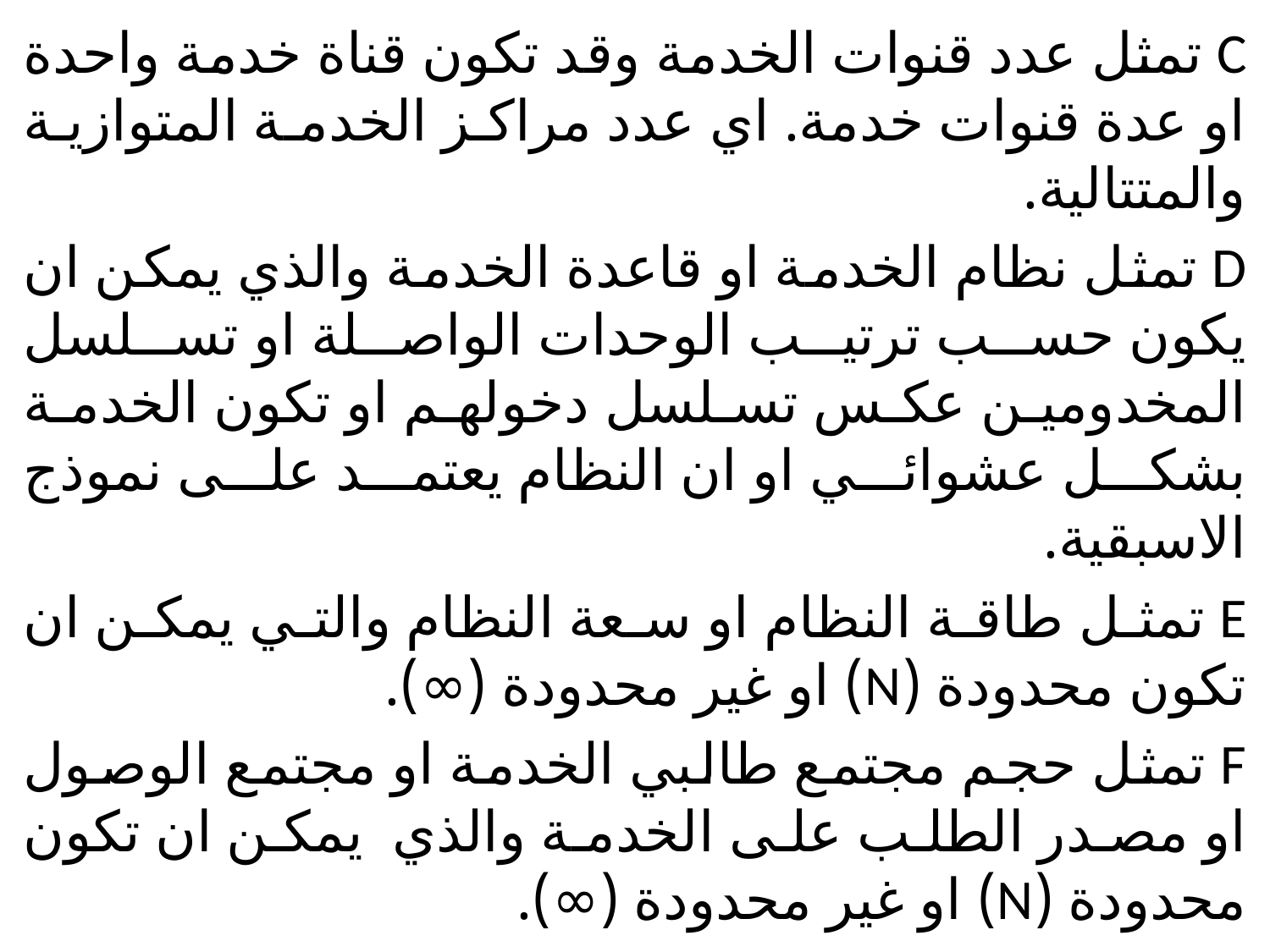

C تمثل عدد قنوات الخدمة وقد تكون قناة خدمة واحدة او عدة قنوات خدمة. اي عدد مراكز الخدمة المتوازية والمتتالية.
D تمثل نظام الخدمة او قاعدة الخدمة والذي يمكن ان يكون حسب ترتيب الوحدات الواصلة او تسلسل المخدومين عكس تسلسل دخولهم او تكون الخدمة بشكل عشوائي او ان النظام يعتمد على نموذج الاسبقية.
E تمثل طاقة النظام او سعة النظام والتي يمكن ان تكون محدودة (N) او غير محدودة (∞).
F تمثل حجم مجتمع طالبي الخدمة او مجتمع الوصول او مصدر الطلب على الخدمة والذي  يمكن ان تكون محدودة (N) او غير محدودة (∞).